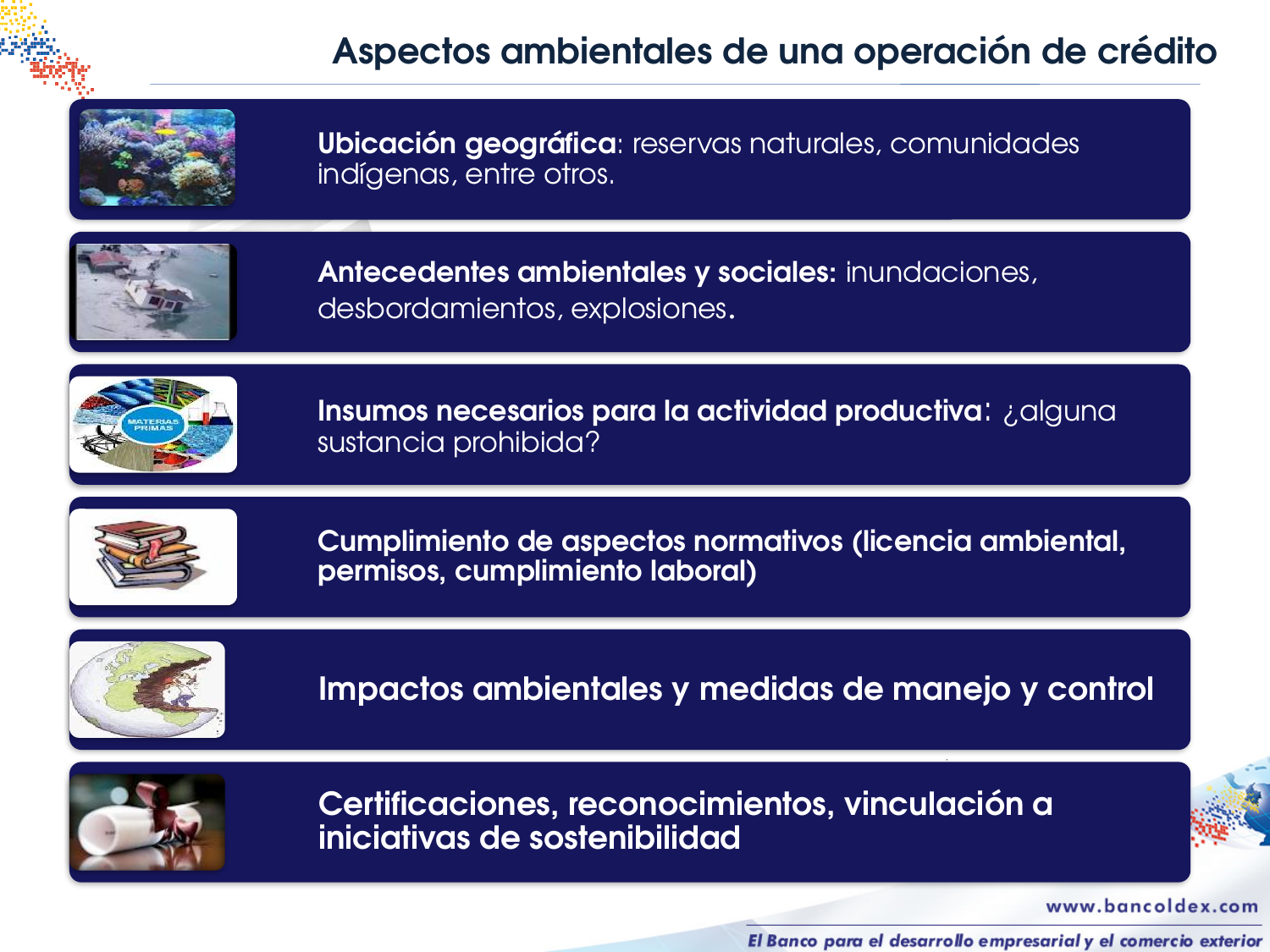

Aspectos ambientales de una operación de crédito
Ubicación geográfica: reservas naturales, comunidades indígenas, entre otros.
Antecedentes ambientales y sociales: inundaciones, desbordamientos, explosiones.
Insumos necesarios para la actividad productiva: ¿alguna sustancia prohibida?
Cumplimiento de aspectos normativos (licencia ambiental, permisos, cumplimiento laboral)
Impactos ambientales y medidas de manejo y control
Certificaciones, reconocimientos, vinculación a iniciativas de sostenibilidad